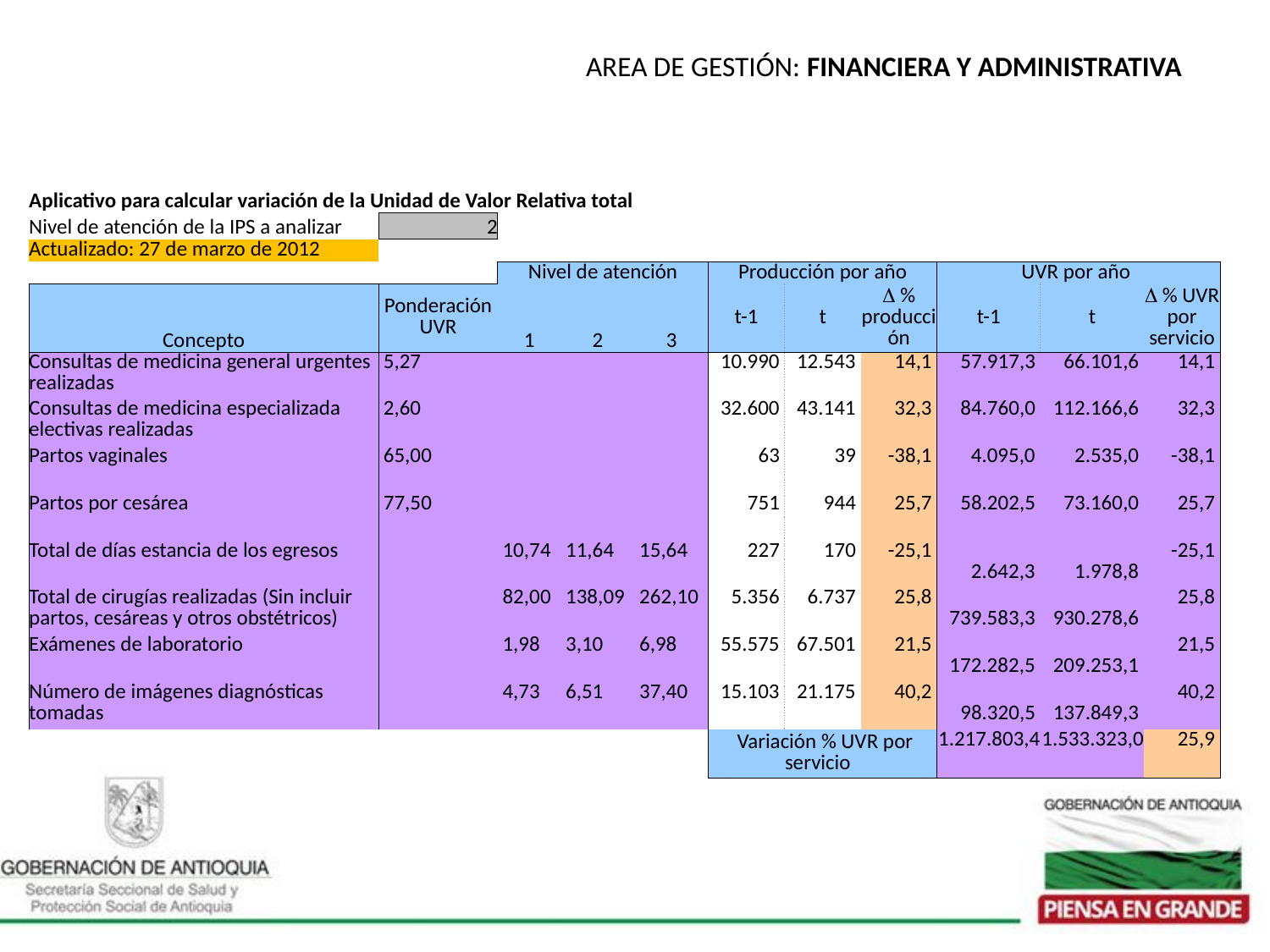

AREA DE GESTIÓN: FINANCIERA Y ADMINISTRATIVA
| Aplicativo para calcular variación de la Unidad de Valor Relativa total |  |  |  |  |  |  |  |  |  |  |
| --- | --- | --- | --- | --- | --- | --- | --- | --- | --- | --- |
| Nivel de atención de la IPS a analizar | 2 |  |  |  |  |  |  |  |  |  |
| Actualizado: 27 de marzo de 2012 |  |  |  |  |  |  |  |  |  |  |
|  |  | Nivel de atención |  |  | Producción por año |  |  | UVR por año |  |  |
| Concepto | Ponderación UVR | 1 | 2 | 3 | t-1 | t | Δ % producción | t-1 | t | Δ % UVR por servicio |
| Consultas de medicina general urgentes realizadas | 5,27 |  |  |  | 10.990 | 12.543 | 14,1 | 57.917,3 | 66.101,6 | 14,1 |
| Consultas de medicina especializada electivas realizadas | 2,60 |  |  |  | 32.600 | 43.141 | 32,3 | 84.760,0 | 112.166,6 | 32,3 |
| Partos vaginales | 65,00 |  |  |  | 63 | 39 | -38,1 | 4.095,0 | 2.535,0 | -38,1 |
| Partos por cesárea | 77,50 |  |  |  | 751 | 944 | 25,7 | 58.202,5 | 73.160,0 | 25,7 |
| Total de días estancia de los egresos |  | 10,74 | 11,64 | 15,64 | 227 | 170 | -25,1 | 2.642,3 | 1.978,8 | -25,1 |
| Total de cirugías realizadas (Sin incluir partos, cesáreas y otros obstétricos) |  | 82,00 | 138,09 | 262,10 | 5.356 | 6.737 | 25,8 | 739.583,3 | 930.278,6 | 25,8 |
| Exámenes de laboratorio |  | 1,98 | 3,10 | 6,98 | 55.575 | 67.501 | 21,5 | 172.282,5 | 209.253,1 | 21,5 |
| Número de imágenes diagnósticas tomadas |  | 4,73 | 6,51 | 37,40 | 15.103 | 21.175 | 40,2 | 98.320,5 | 137.849,3 | 40,2 |
|  |  |  |  |  | Variación % UVR por servicio |  |  | 1.217.803,4 | 1.533.323,0 | 25,9 |